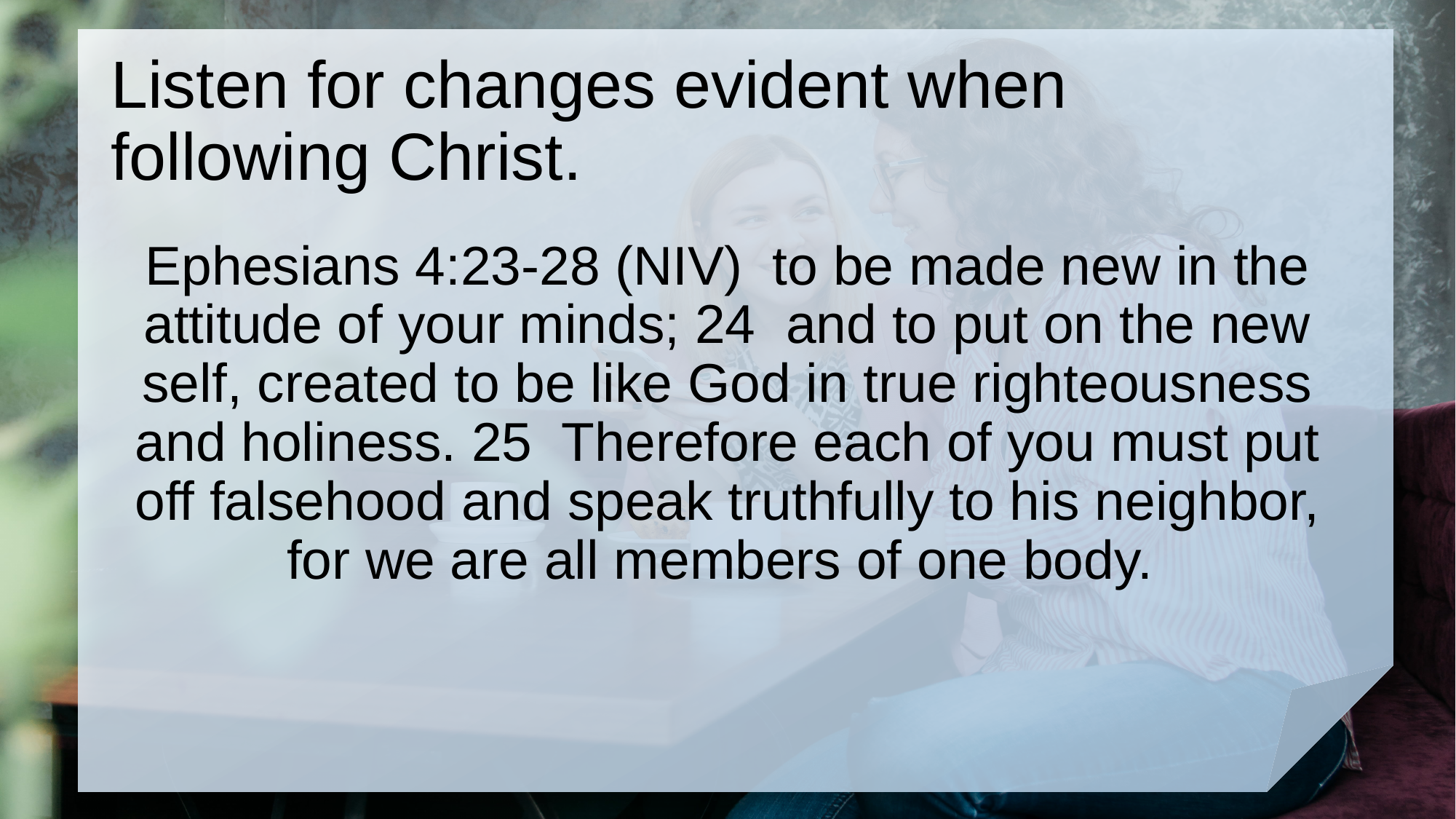

# Listen for changes evident when following Christ.
Ephesians 4:23-28 (NIV)  to be made new in the attitude of your minds; 24  and to put on the new self, created to be like God in true righteousness and holiness. 25  Therefore each of you must put off falsehood and speak truthfully to his neighbor, for we are all members of one body.